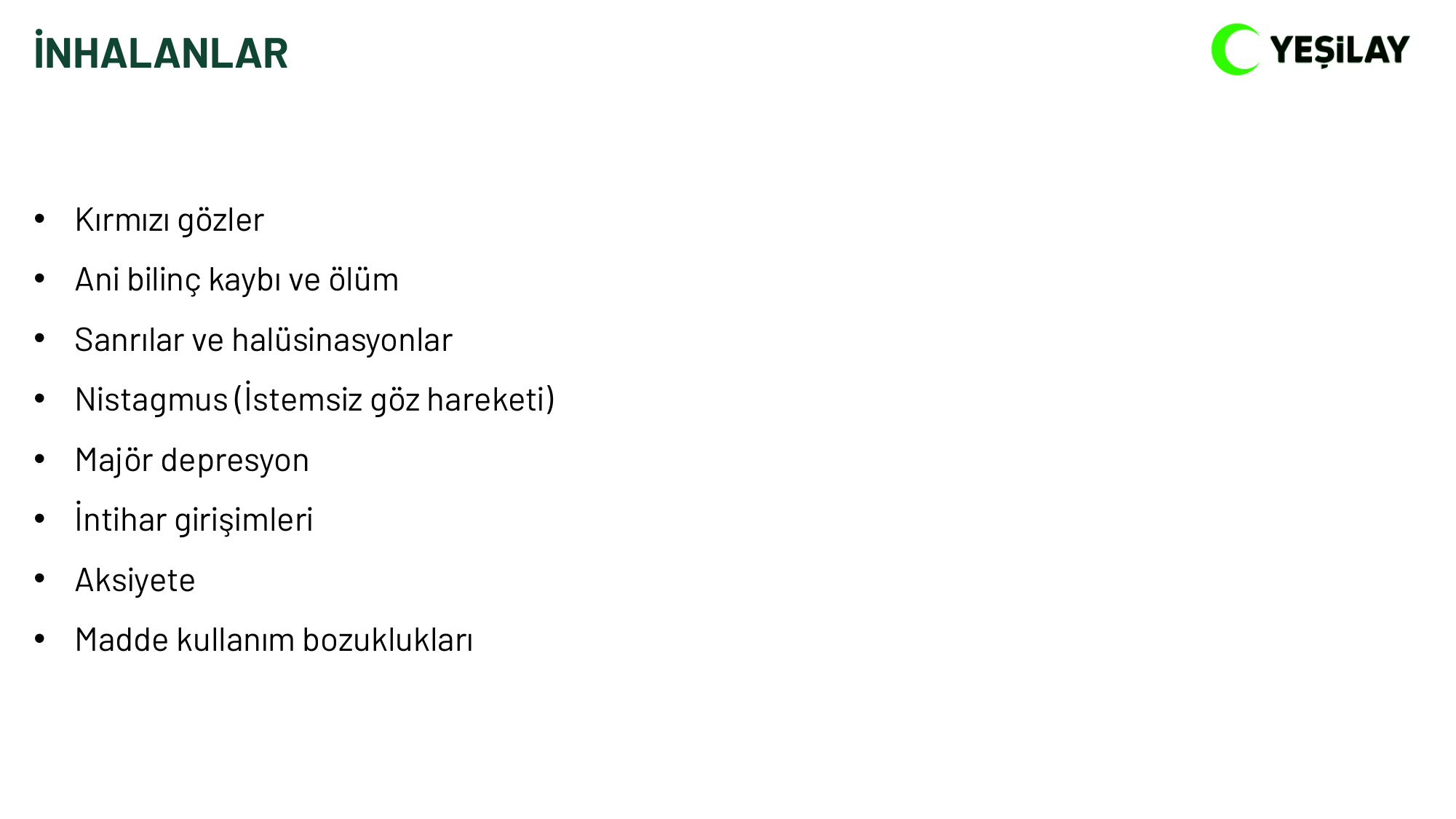

İNHALANLAR
Kırmızı gözler
Ani bilinç kaybı ve ölüm
Sanrılar ve halüsinasyonlar
Nistagmus (İstemsiz göz hareketi)
Majör depresyon
İntihar girişimleri
Aksiyete
Madde kullanım bozuklukları